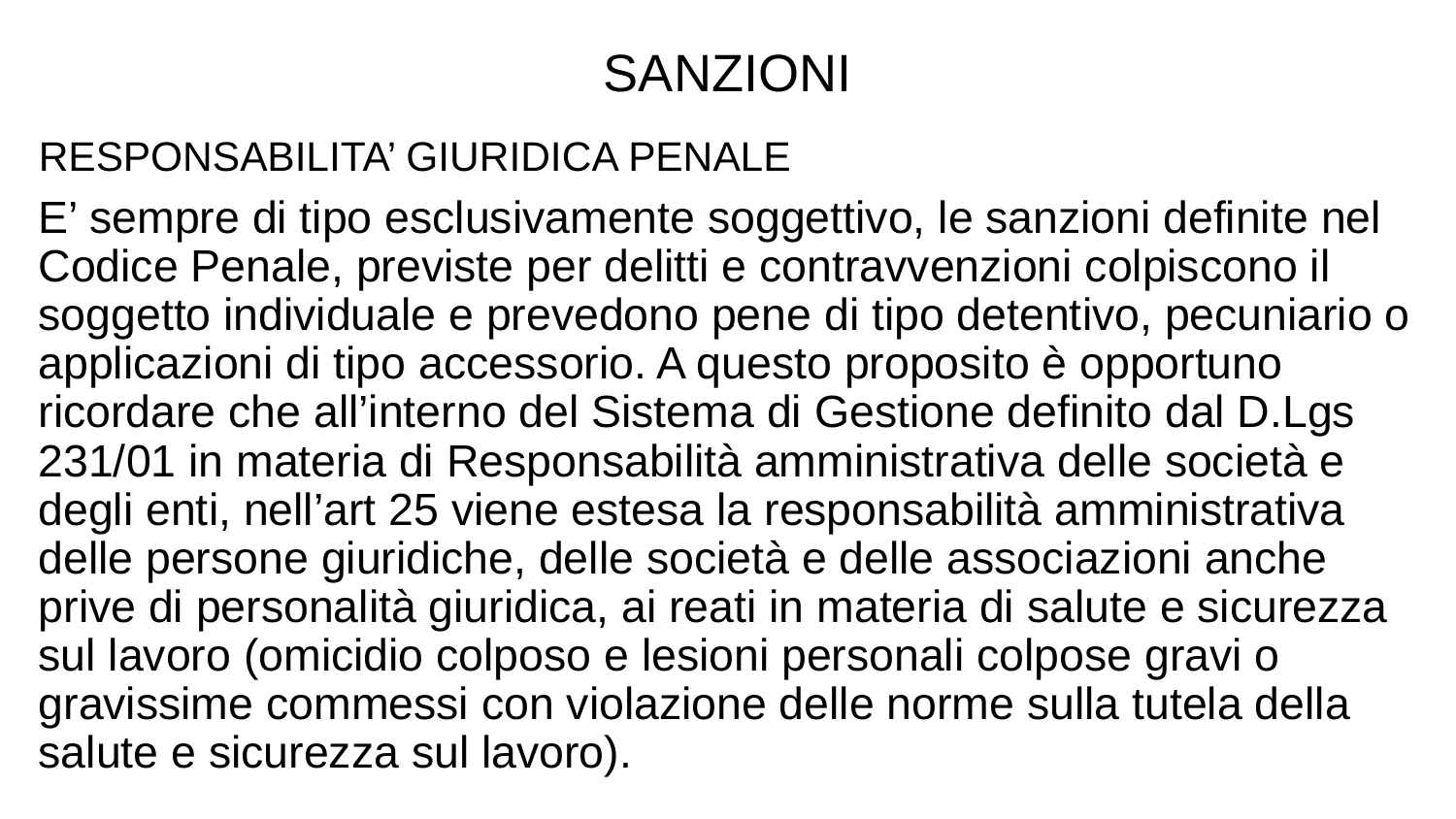

SANZIONI
RESPONSABILITA’ GIURIDICA PENALE
E’ sempre di tipo esclusivamente soggettivo, le sanzioni definite nel Codice Penale, previste per delitti e contravvenzioni colpiscono il soggetto individuale e prevedono pene di tipo detentivo, pecuniario o applicazioni di tipo accessorio. A questo proposito è opportuno ricordare che all’interno del Sistema di Gestione definito dal D.Lgs 231/01 in materia di Responsabilità amministrativa delle società e degli enti, nell’art 25 viene estesa la responsabilità amministrativa delle persone giuridiche, delle società e delle associazioni anche prive di personalità giuridica, ai reati in materia di salute e sicurezza sul lavoro (omicidio colposo e lesioni personali colpose gravi o gravissime commessi con violazione delle norme sulla tutela della salute e sicurezza sul lavoro).